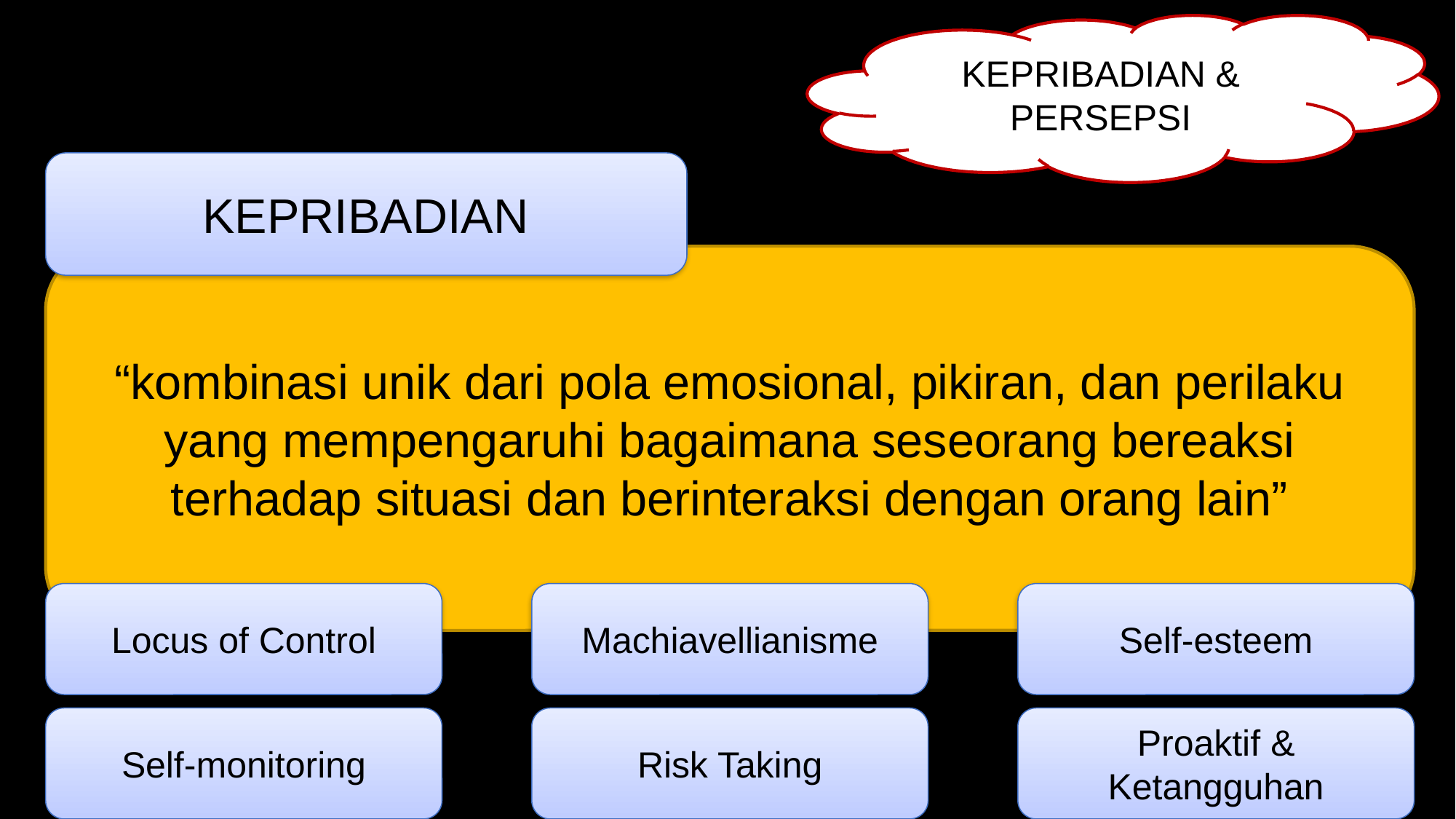

KEPRIBADIAN & PERSEPSI
KEPRIBADIAN
“kombinasi unik dari pola emosional, pikiran, dan perilaku yang mempengaruhi bagaimana seseorang bereaksi terhadap situasi dan berinteraksi dengan orang lain”
Locus of Control
Machiavellianisme
Self-esteem
Self-monitoring
Risk Taking
Proaktif & Ketangguhan